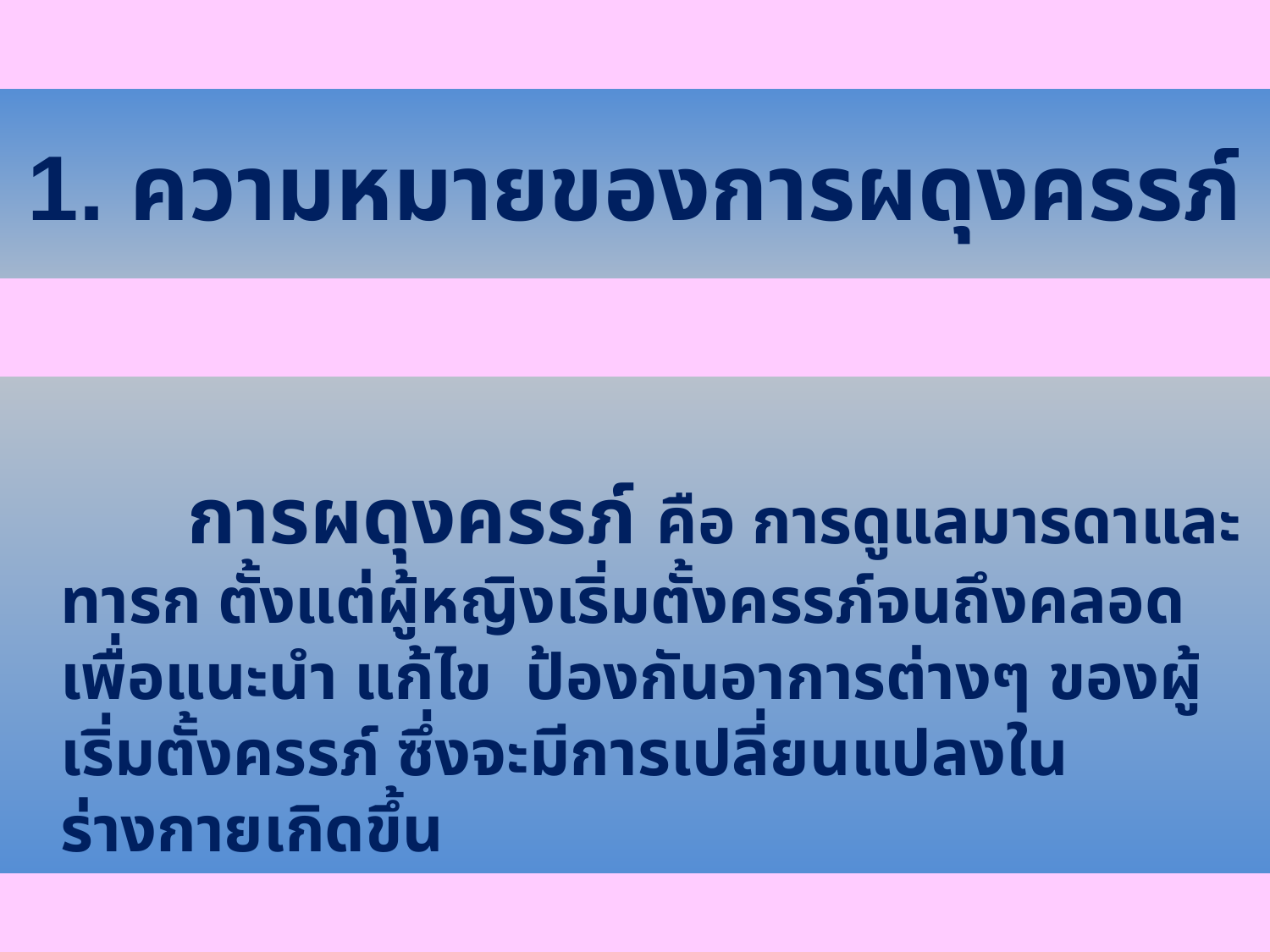

# 1. ความหมายของการผดุงครรภ์

		การผดุงครรภ์ คือ การดูแลมารดาและทารก ตั้งแต่ผู้หญิงเริ่มตั้งครรภ์จนถึงคลอด เพื่อแนะนำ แก้ไข  ป้องกันอาการต่างๆ ของผู้เริ่มตั้งครรภ์ ซึ่งจะมีการเปลี่ยนแปลงในร่างกายเกิดขึ้น